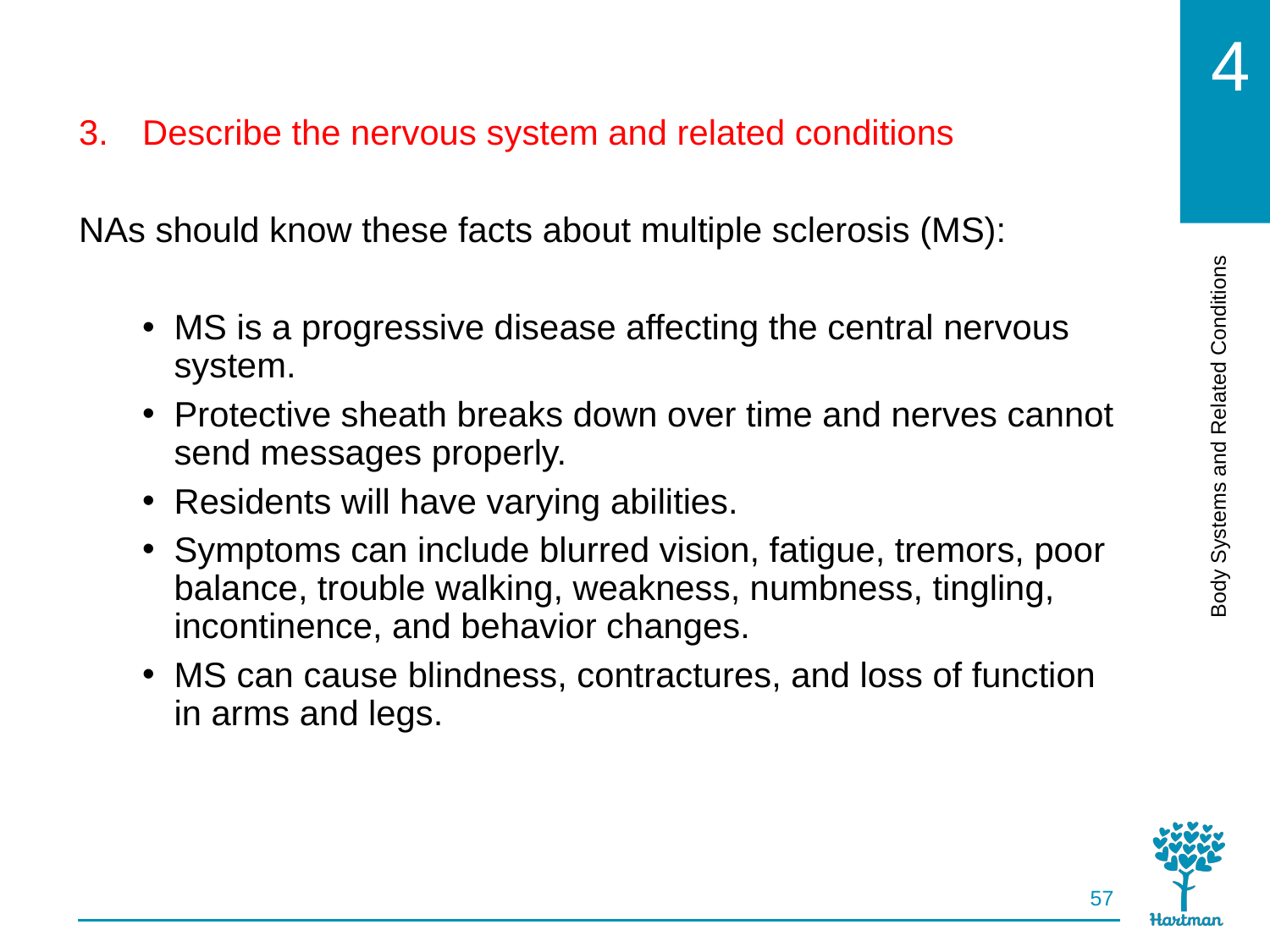

# LO3, content 15
Describe the nervous system and related conditions

NAs should know these facts about multiple sclerosis (MS):

MS is a progressive disease affecting the central nervous system.
Protective sheath breaks down over time and nerves cannot send messages properly.
Residents will have varying abilities.
Symptoms can include blurred vision, fatigue, tremors, poor balance, trouble walking, weakness, numbness, tingling, incontinence, and behavior changes.
MS can cause blindness, contractures, and loss of function in arms and legs.

57